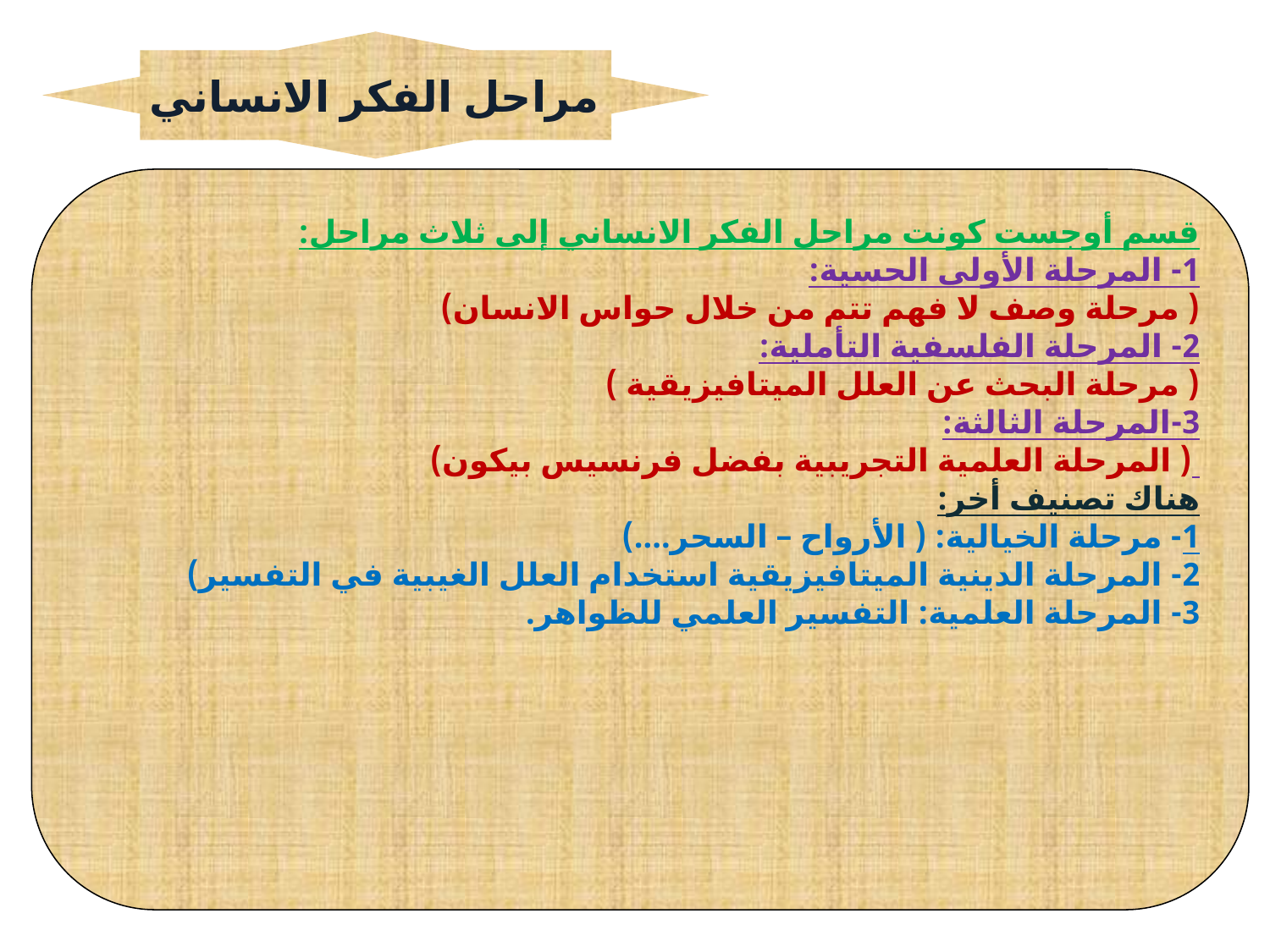

مراحل الفكر الانساني
قسم أوجست كونت مراحل الفكر الانساني إلى ثلاث مراحل:
1- المرحلة الأولى الحسية:
( مرحلة وصف لا فهم تتم من خلال حواس الانسان)
2- المرحلة الفلسفية التأملية:
( مرحلة البحث عن العلل الميتافيزيقية )
3-المرحلة الثالثة:
 ( المرحلة العلمية التجريبية بفضل فرنسيس بيكون)
هناك تصنيف أخر:
1- مرحلة الخيالية: ( الأرواح – السحر....)
2- المرحلة الدينية الميتافيزيقية استخدام العلل الغيبية في التفسير)
3- المرحلة العلمية: التفسير العلمي للظواهر.